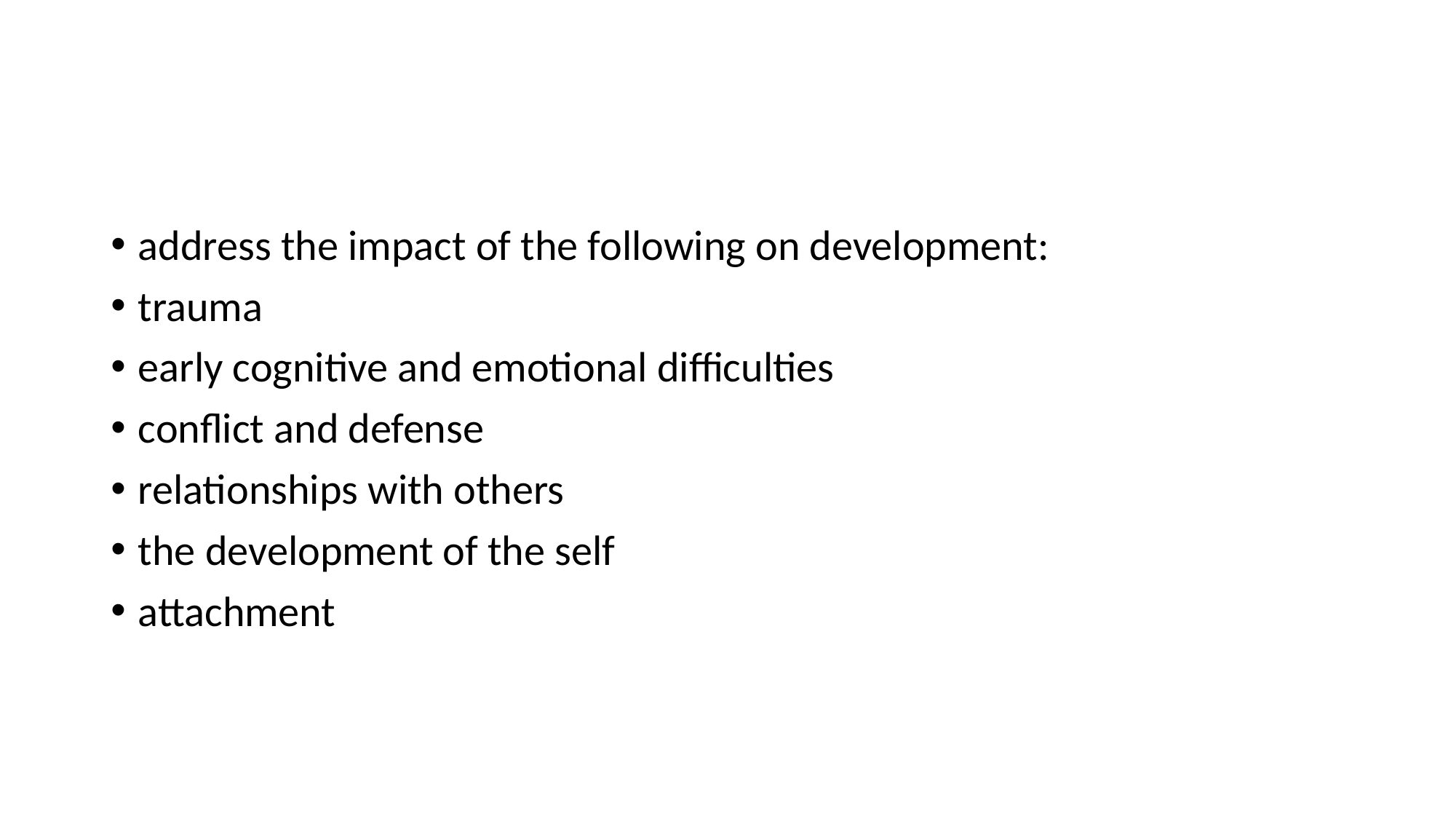

#
address the impact of the following on development:
trauma
early cognitive and emotional difficulties
conflict and defense
relationships with others
the development of the self
attachment